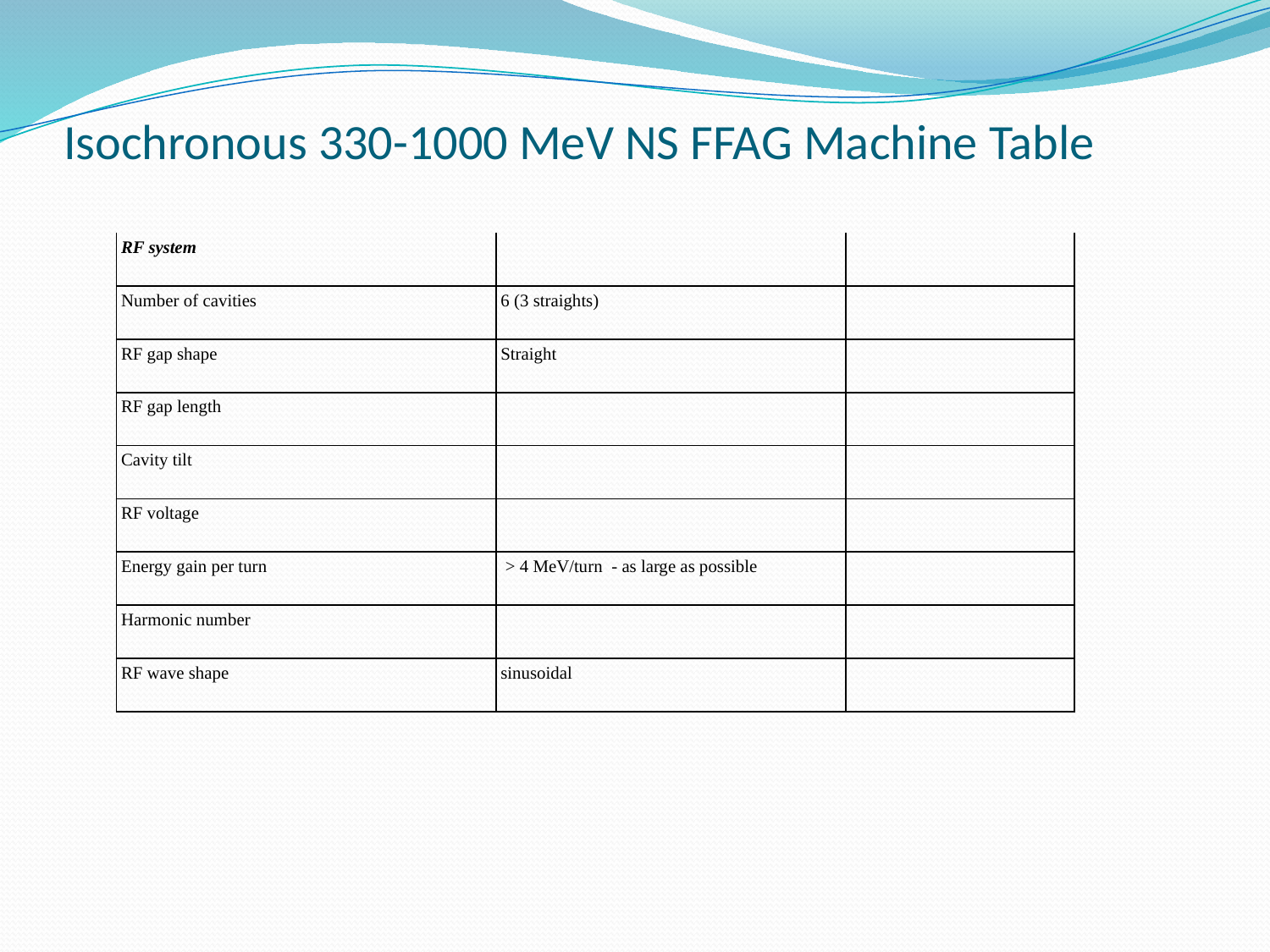

# Isochronous 330-1000 MeV NS FFAG Machine Table
| RF system |  |  |
| --- | --- | --- |
| Number of cavities | 6 (3 straights) |  |
| RF gap shape | Straight |  |
| RF gap length |  |  |
| Cavity tilt |  |  |
| RF voltage |  |  |
| Energy gain per turn | > 4 MeV/turn - as large as possible |  |
| Harmonic number |  |  |
| RF wave shape | sinusoidal |  |